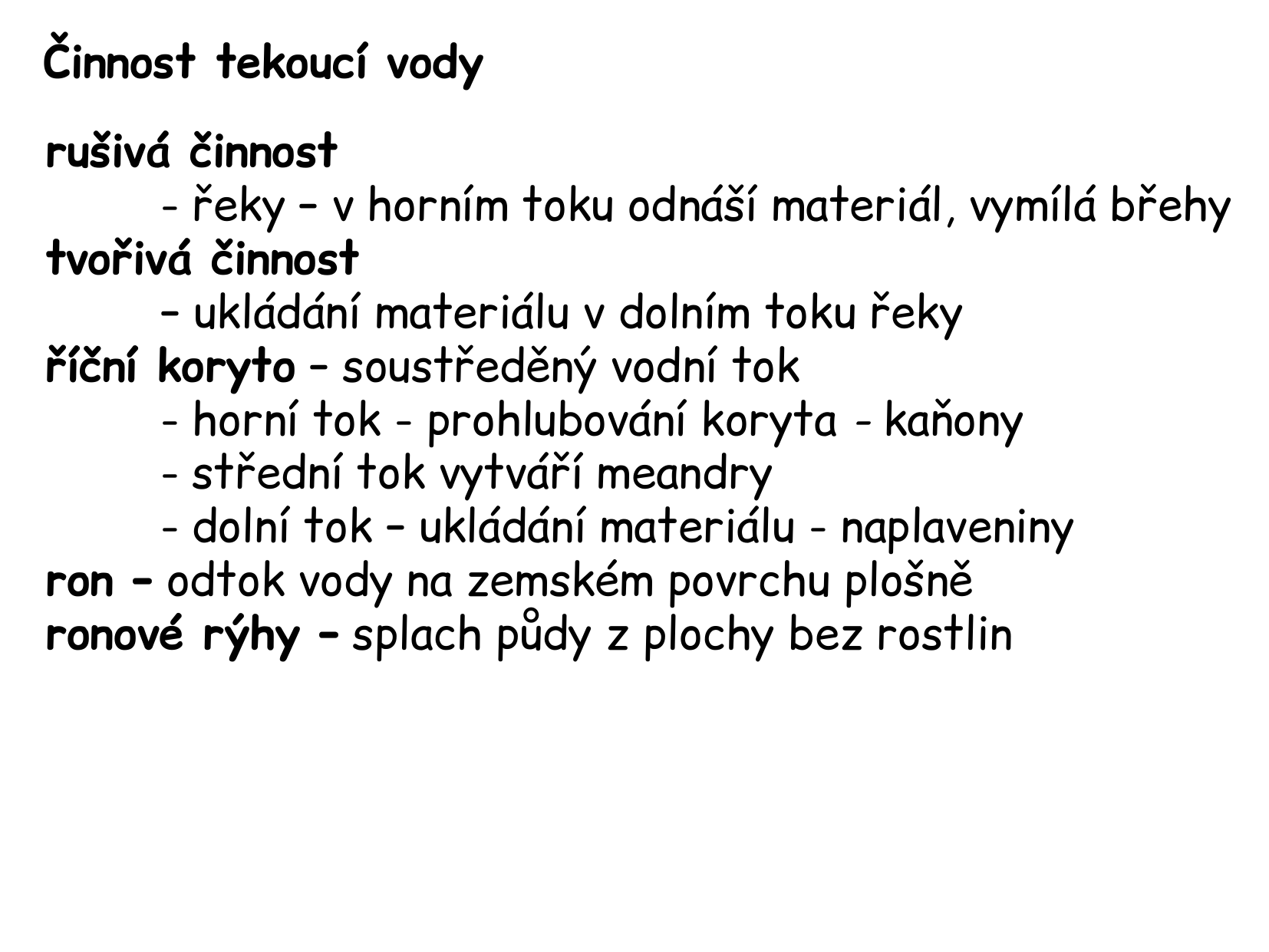

Činnost tekoucí vody
rušivá činnost
	- řeky – v horním toku odnáší materiál, vymílá břehy
tvořivá činnost
	– ukládání materiálu v dolním toku řeky
říční koryto – soustředěný vodní tok
	- horní tok - prohlubování koryta - kaňony
	- střední tok vytváří meandry
	- dolní tok – ukládání materiálu - naplaveniny
ron – odtok vody na zemském povrchu plošně
ronové rýhy – splach půdy z plochy bez rostlin